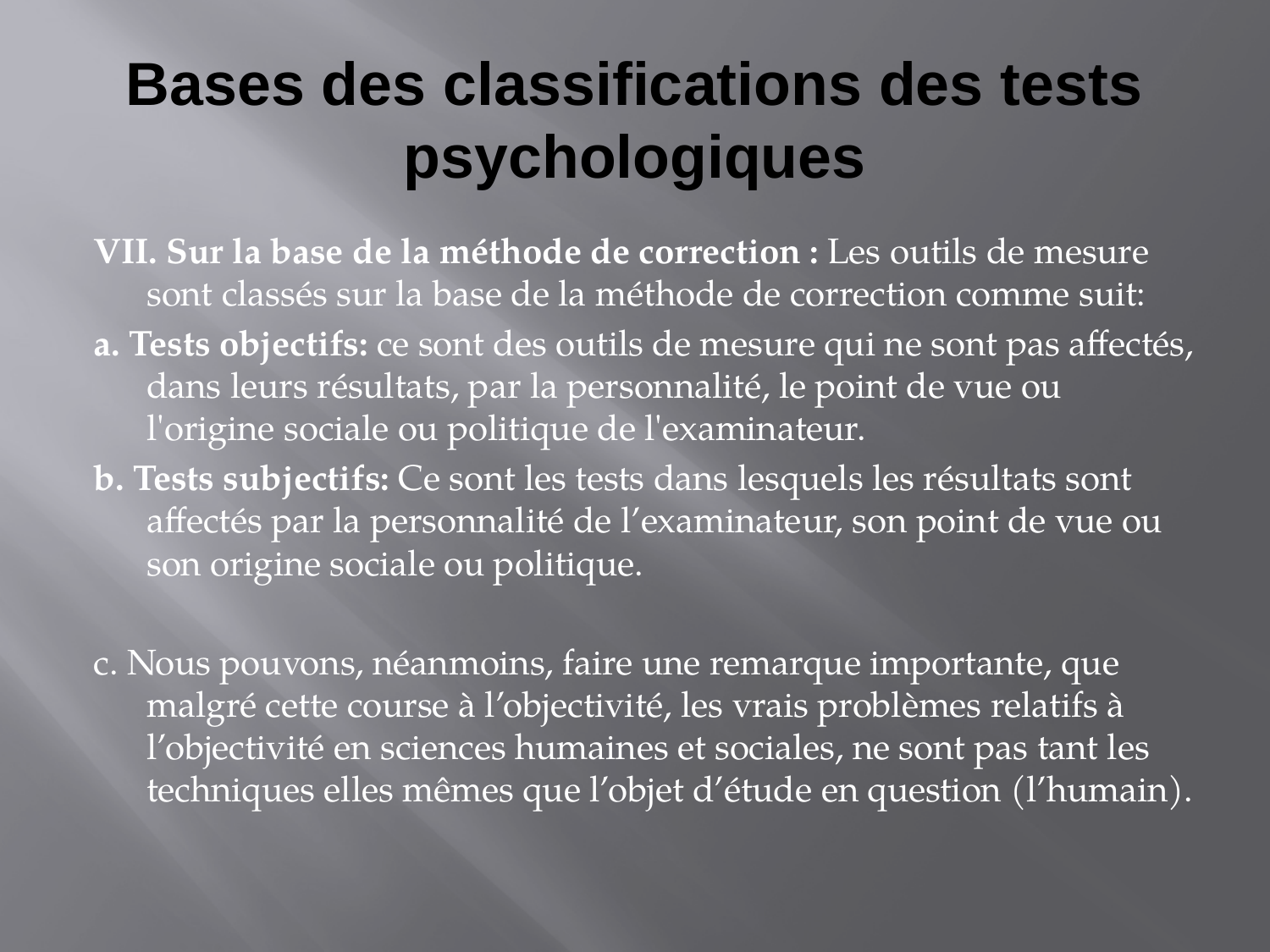

# Bases des classifications des tests psychologiques
VII. Sur la base de la méthode de correction : Les outils de mesure sont classés sur la base de la méthode de correction comme suit:
a. Tests objectifs: ce sont des outils de mesure qui ne sont pas affectés, dans leurs résultats, par la personnalité, le point de vue ou l'origine sociale ou politique de l'examinateur.
b. Tests subjectifs: Ce sont les tests dans lesquels les résultats sont affectés par la personnalité de l’examinateur, son point de vue ou son origine sociale ou politique.

c. Nous pouvons, néanmoins, faire une remarque importante, que malgré cette course à l’objectivité, les vrais problèmes relatifs à l’objectivité en sciences humaines et sociales, ne sont pas tant les techniques elles mêmes que l’objet d’étude en question (l’humain).